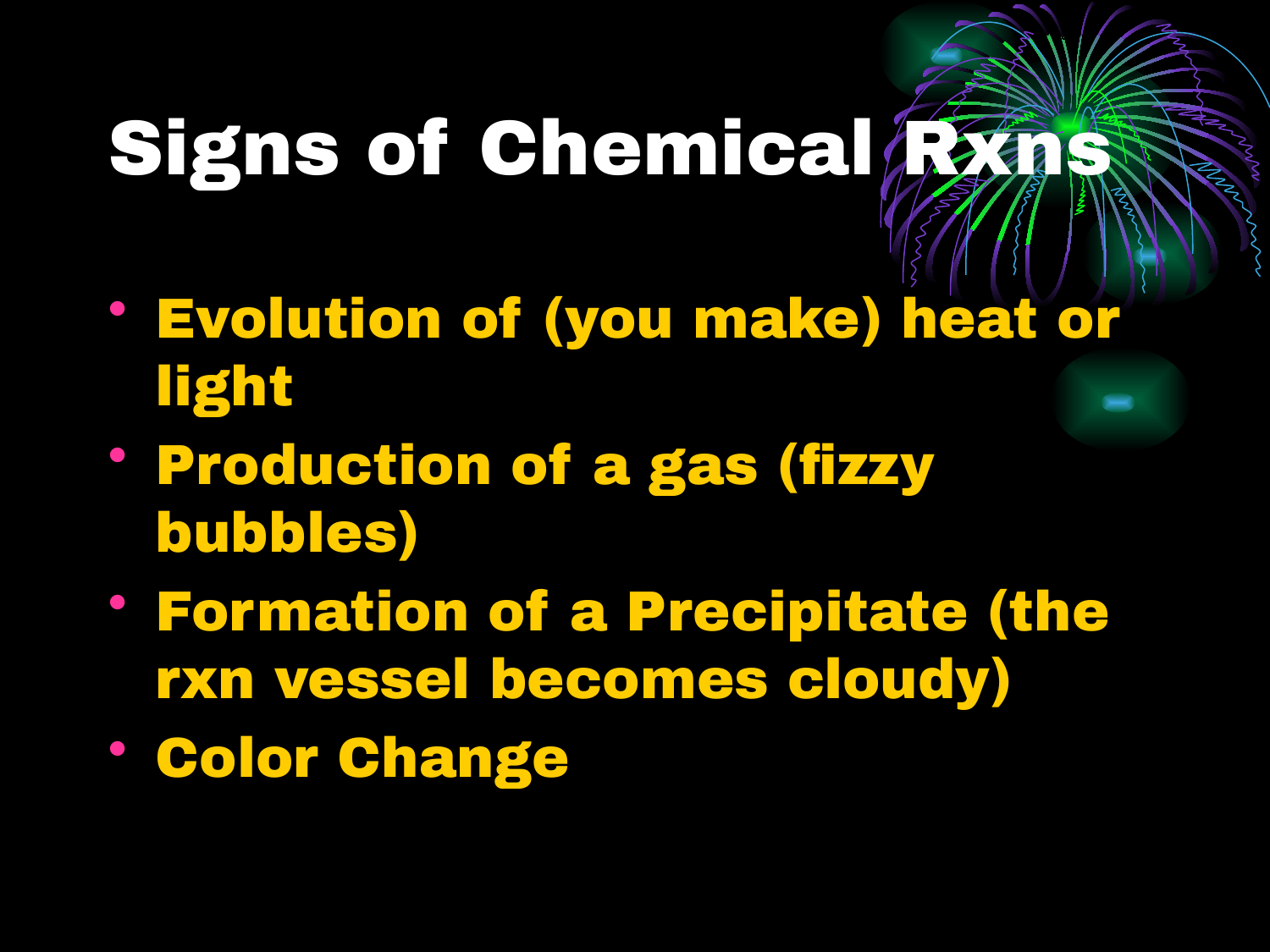

# Signs of Chemical Rxns
Evolution of (you make) heat or light
Production of a gas (fizzy bubbles)
Formation of a Precipitate (the rxn vessel becomes cloudy)
Color Change